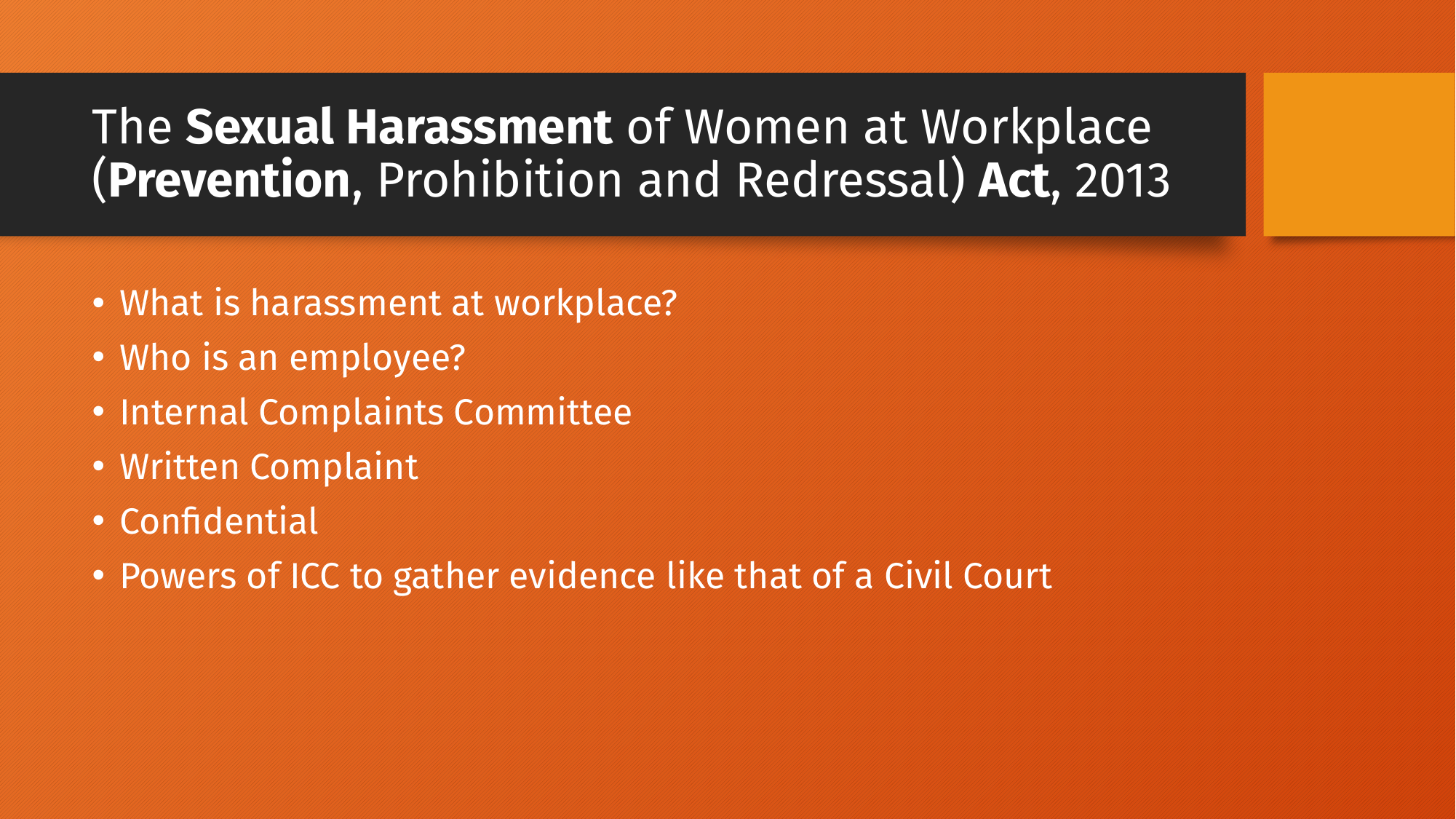

# The Sexual Harassment of Women at Workplace (Prevention, Prohibition and Redressal) Act, 2013
What is harassment at workplace?
Who is an employee?
Internal Complaints Committee
Written Complaint
Confidential
Powers of ICC to gather evidence like that of a Civil Court